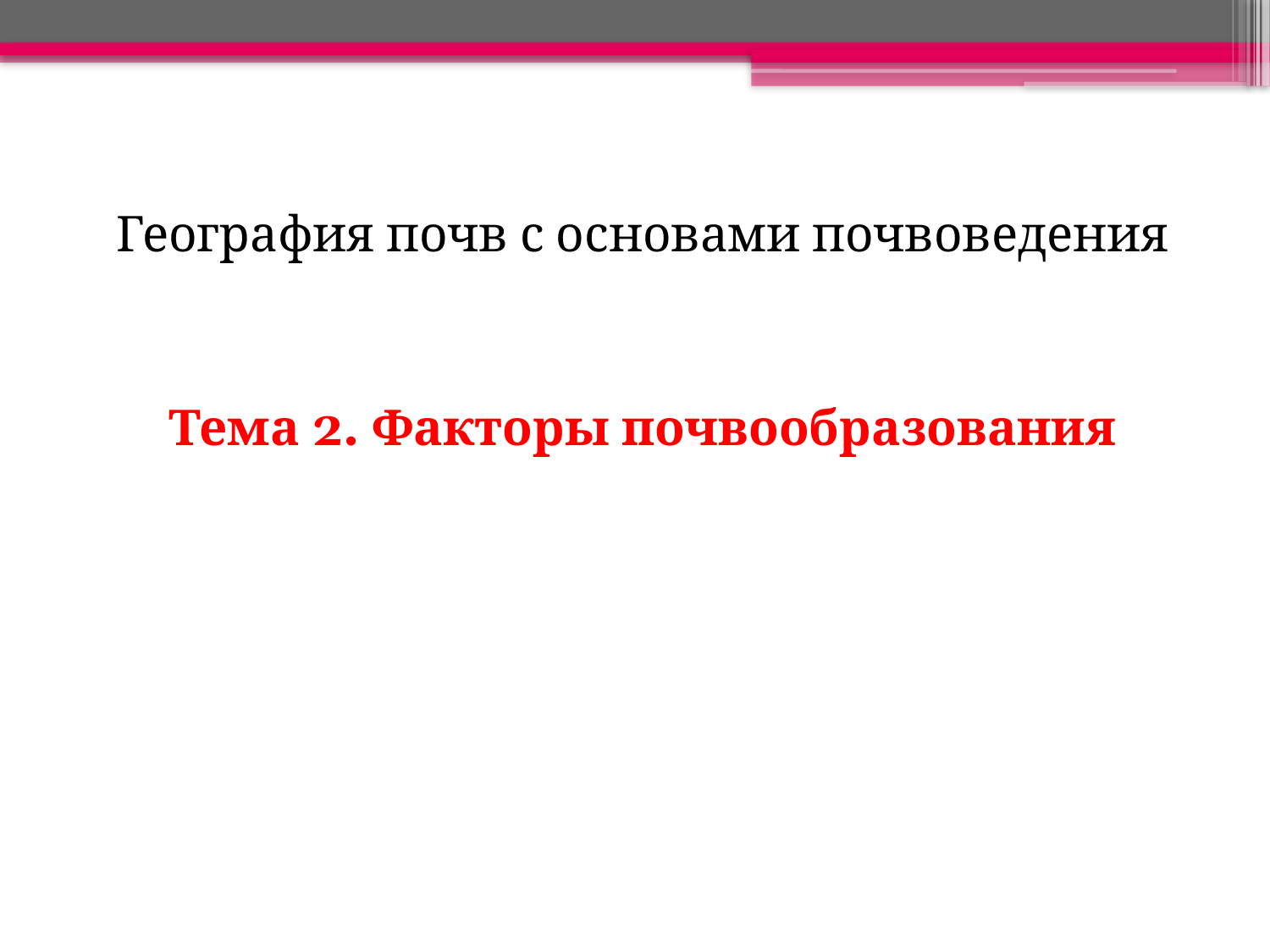

География почв с основами почвоведения

Тема 2. Факторы почвообразования